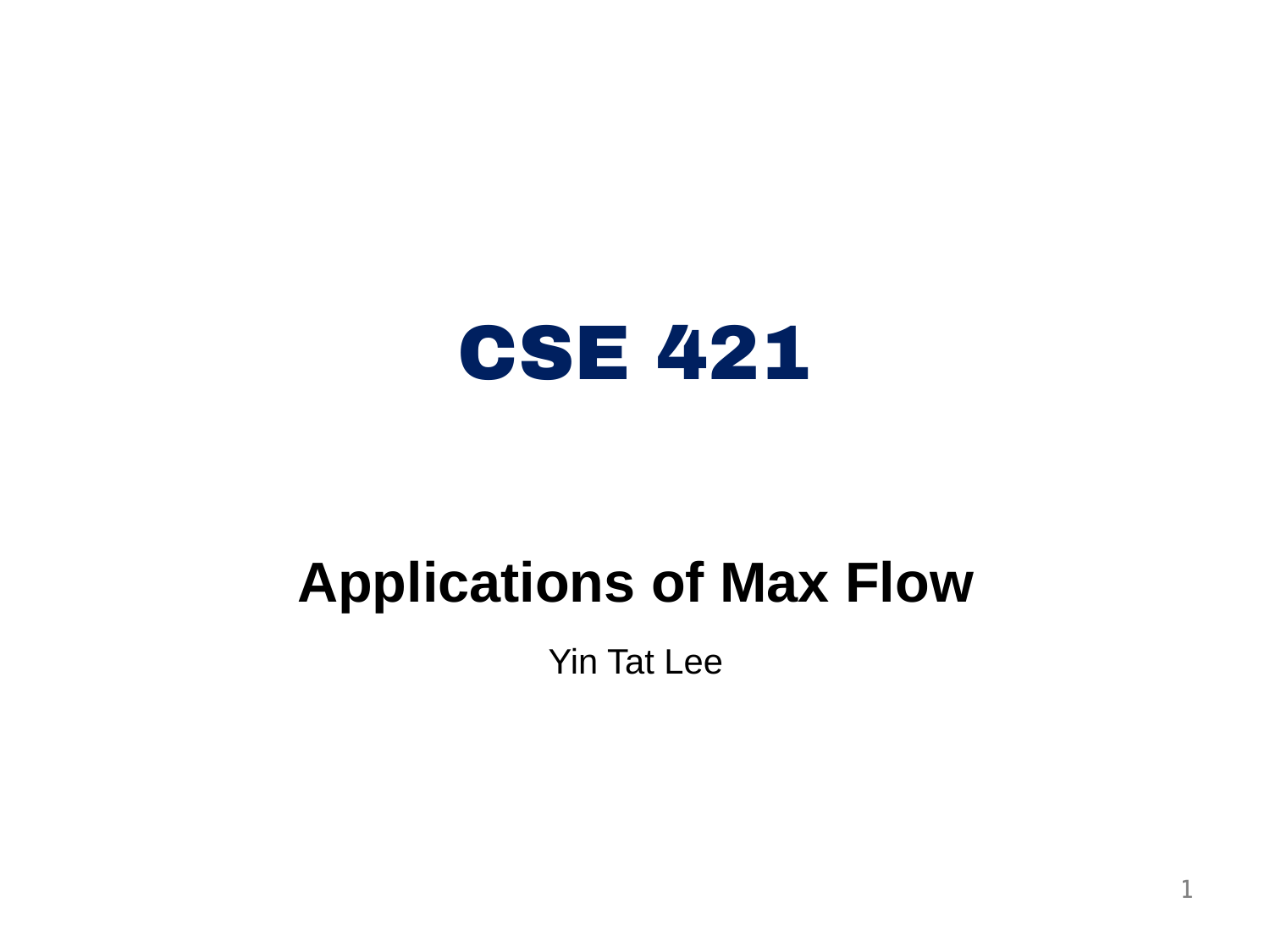

# CSE 421
Applications of Max Flow

Yin Tat Lee
1